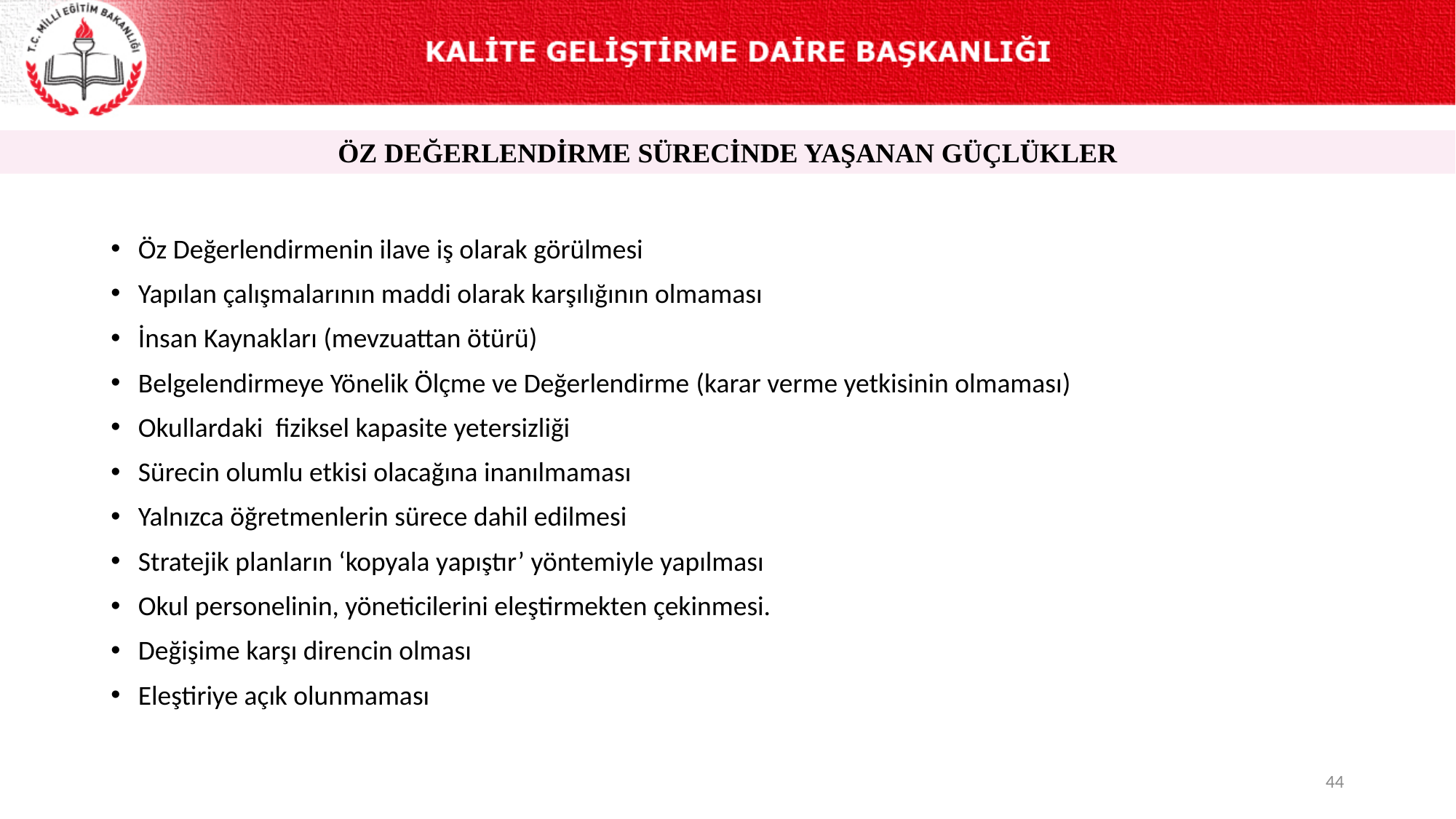

ÖZ DEĞERLENDİRME SÜRECİNDE YAŞANAN GÜÇLÜKLER

Öz Değerlendirmenin ilave iş olarak görülmesi
Yapılan çalışmalarının maddi olarak karşılığının olmaması
İnsan Kaynakları (mevzuattan ötürü)
Belgelendirmeye Yönelik Ölçme ve Değerlendirme (karar verme yetkisinin olmaması)
Okullardaki  fiziksel kapasite yetersizliği
Sürecin olumlu etkisi olacağına inanılmaması
Yalnızca öğretmenlerin sürece dahil edilmesi
Stratejik planların ‘kopyala yapıştır’ yöntemiyle yapılması
Okul personelinin, yöneticilerini eleştirmekten çekinmesi.
Değişime karşı direncin olması
Eleştiriye açık olunmaması

44